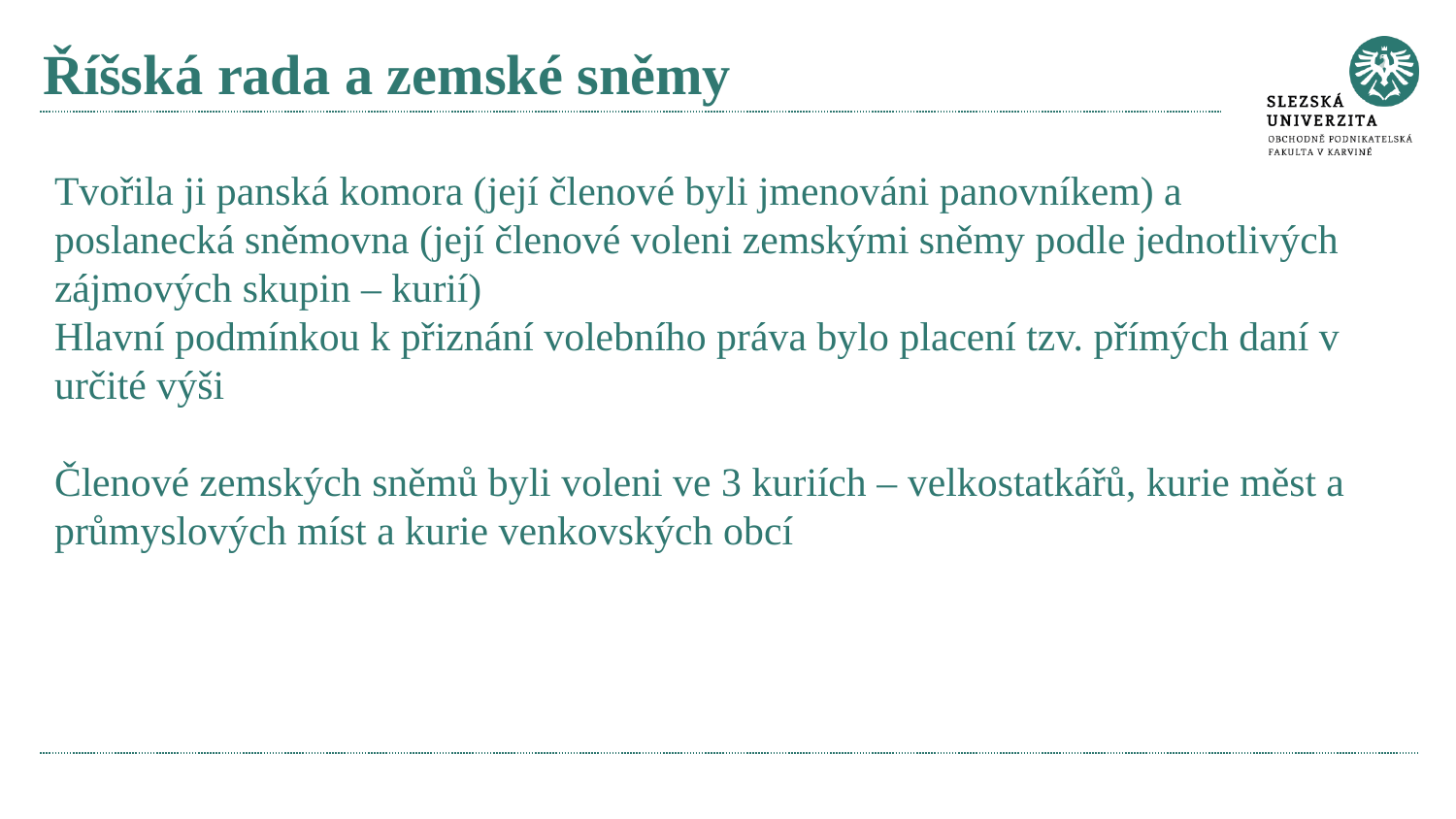

# Říšská rada a zemské sněmy
Tvořila ji panská komora (její členové byli jmenováni panovníkem) a poslanecká sněmovna (její členové voleni zemskými sněmy podle jednotlivých zájmových skupin – kurií)
Hlavní podmínkou k přiznání volebního práva bylo placení tzv. přímých daní v určité výši

Členové zemských sněmů byli voleni ve 3 kuriích – velkostatkářů, kurie měst a průmyslových míst a kurie venkovských obcí